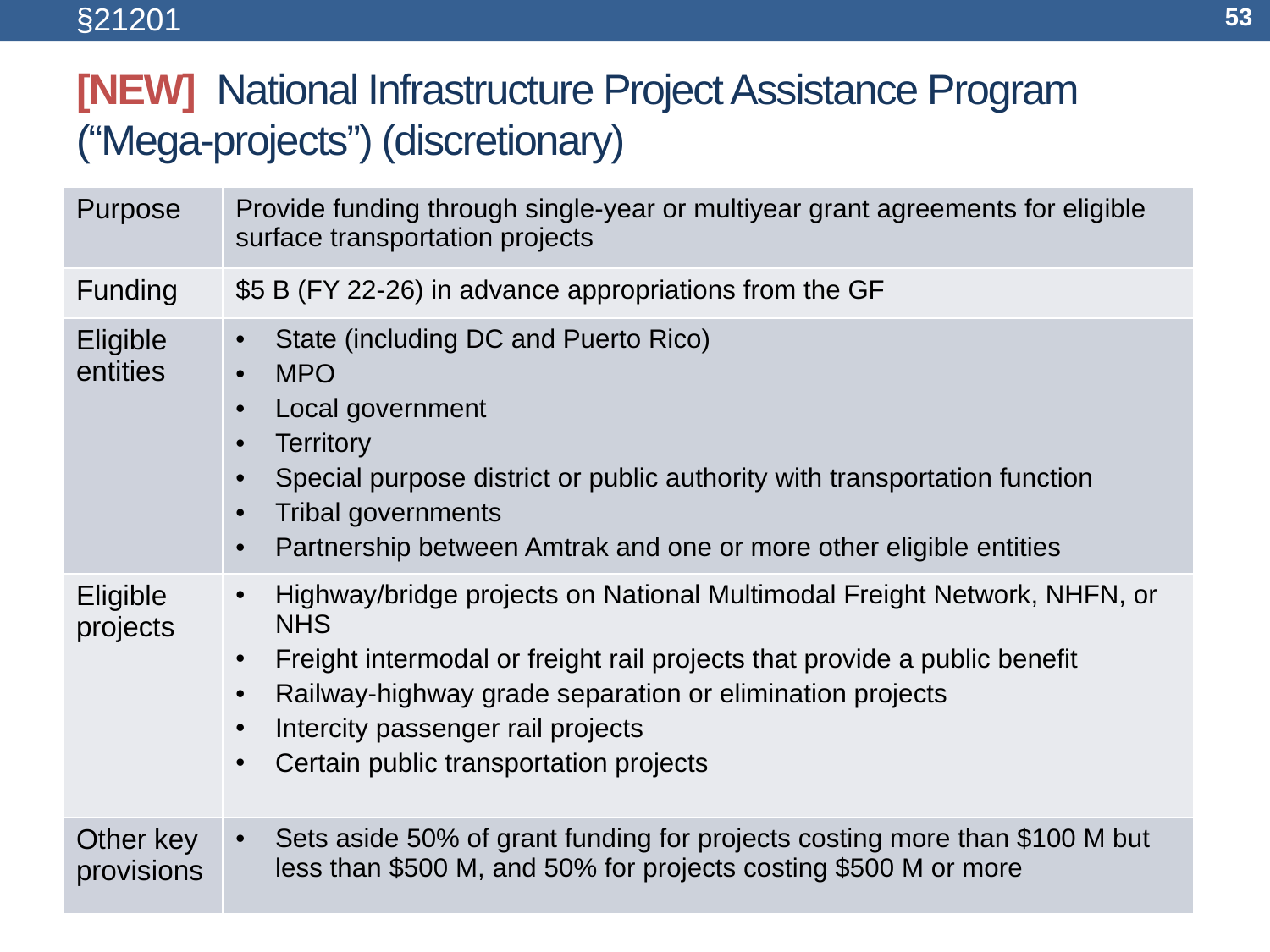

§21201
53
# [NEW]  National Infrastructure Project Assistance Program (“Mega-projects”) (discretionary)
| Purpose | Provide funding through single-year or multiyear grant agreements for eligible surface transportation projects |
| --- | --- |
| Funding | $5 B (FY 22-26) in advance appropriations from the GF |
| Eligible entities | State (including DC and Puerto Rico) MPO Local government Territory Special purpose district or public authority with transportation function Tribal governments Partnership between Amtrak and one or more other eligible entities |
| Eligible projects | Highway/bridge projects on National Multimodal Freight Network, NHFN, or NHS Freight intermodal or freight rail projects that provide a public benefit Railway-highway grade separation or elimination projects Intercity passenger rail projects Certain public transportation projects |
| Other key provisions | Sets aside 50% of grant funding for projects costing more than $100 M but less than $500 M, and 50% for projects costing $500 M or more |